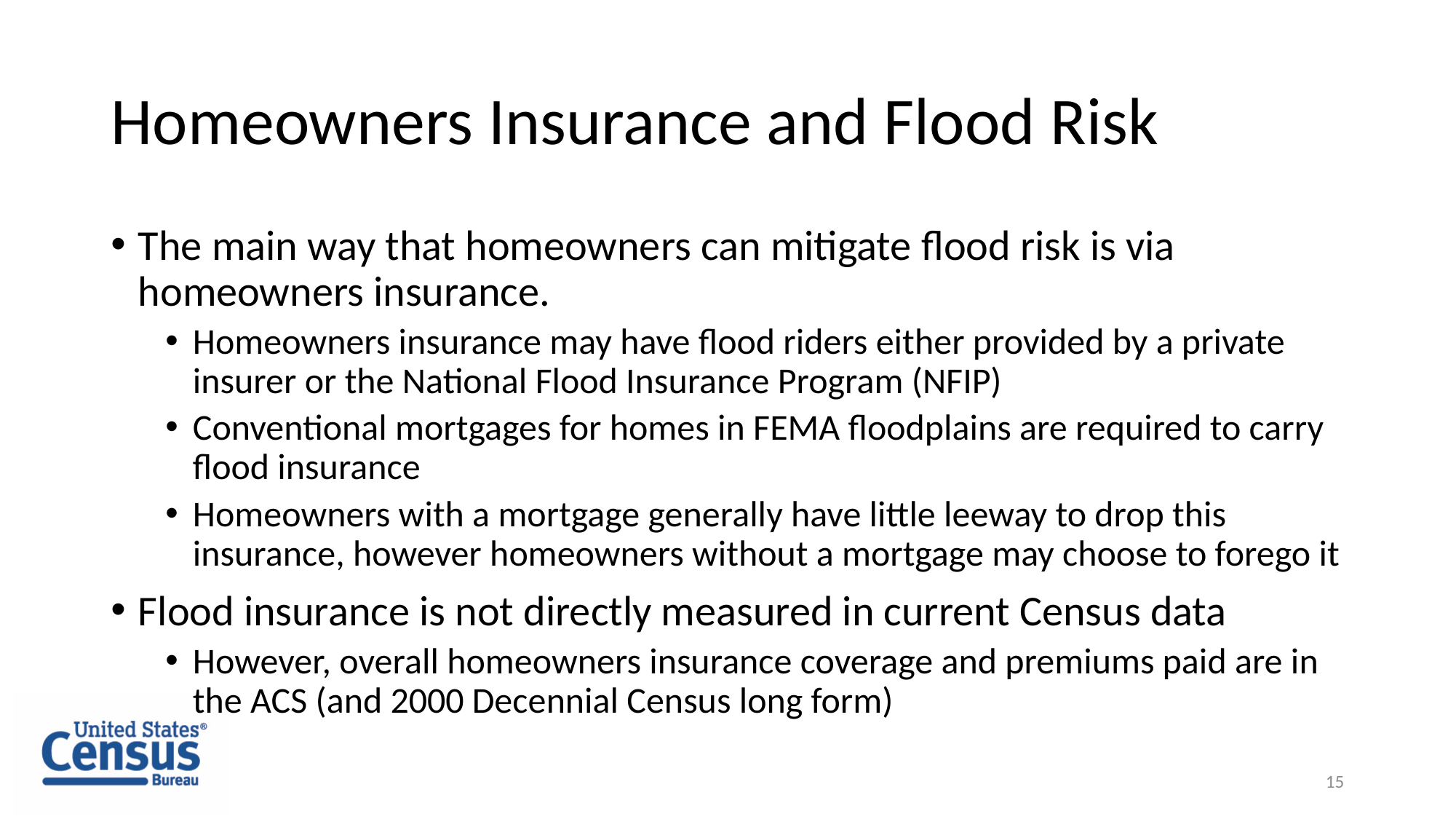

# Homeowners Insurance and Flood Risk
The main way that homeowners can mitigate flood risk is via homeowners insurance.
Homeowners insurance may have flood riders either provided by a private insurer or the National Flood Insurance Program (NFIP)
Conventional mortgages for homes in FEMA floodplains are required to carry flood insurance
Homeowners with a mortgage generally have little leeway to drop this insurance, however homeowners without a mortgage may choose to forego it
Flood insurance is not directly measured in current Census data
However, overall homeowners insurance coverage and premiums paid are in the ACS (and 2000 Decennial Census long form)
15